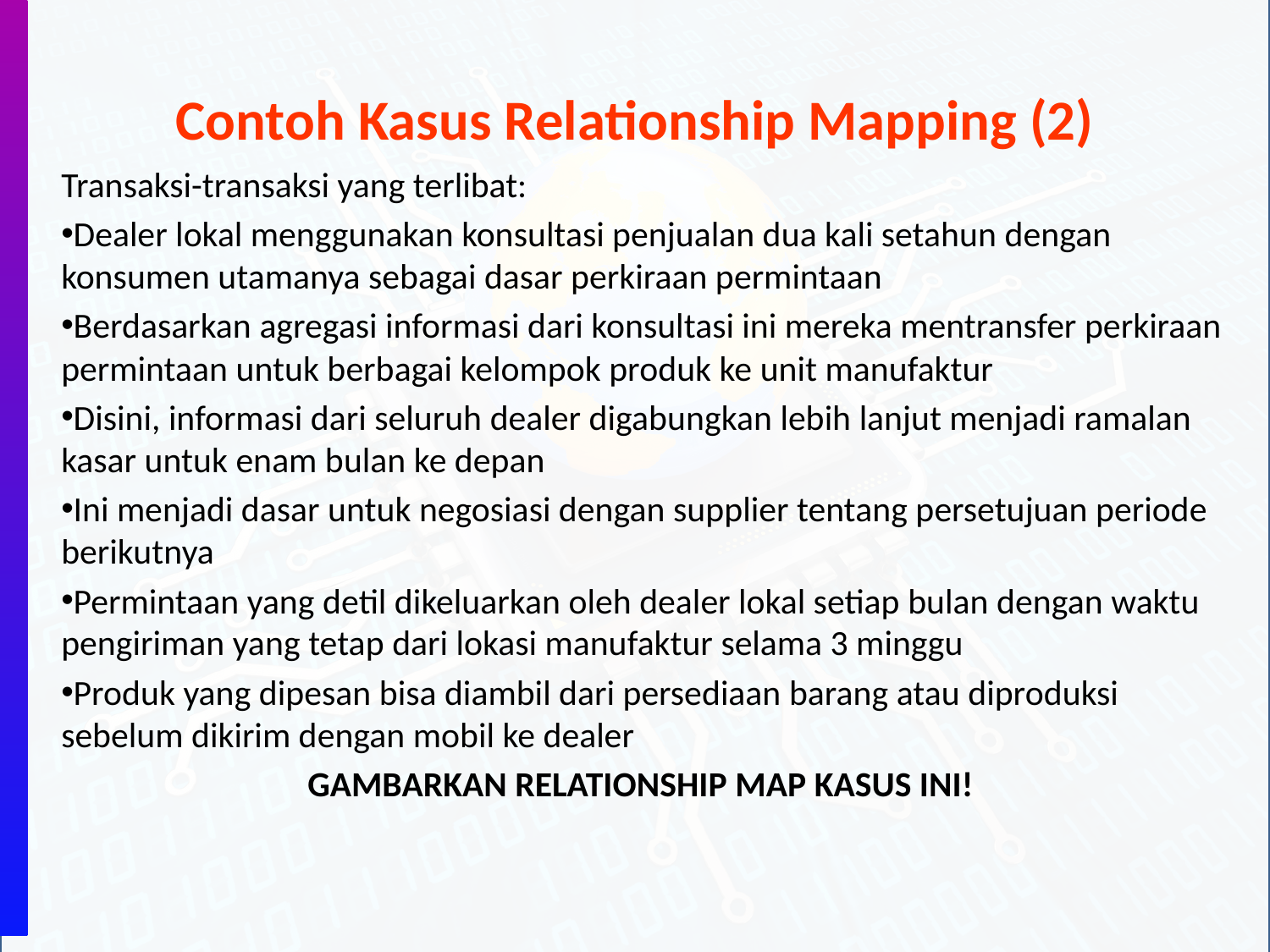

# Contoh Kasus Relationship Mapping (2)
Transaksi-transaksi yang terlibat:
Dealer lokal menggunakan konsultasi penjualan dua kali setahun dengan konsumen utamanya sebagai dasar perkiraan permintaan
Berdasarkan agregasi informasi dari konsultasi ini mereka mentransfer perkiraan permintaan untuk berbagai kelompok produk ke unit manufaktur
Disini, informasi dari seluruh dealer digabungkan lebih lanjut menjadi ramalan kasar untuk enam bulan ke depan
Ini menjadi dasar untuk negosiasi dengan supplier tentang persetujuan periode berikutnya
Permintaan yang detil dikeluarkan oleh dealer lokal setiap bulan dengan waktu pengiriman yang tetap dari lokasi manufaktur selama 3 minggu
Produk yang dipesan bisa diambil dari persediaan barang atau diproduksi sebelum dikirim dengan mobil ke dealer
GAMBARKAN RELATIONSHIP MAP KASUS INI!